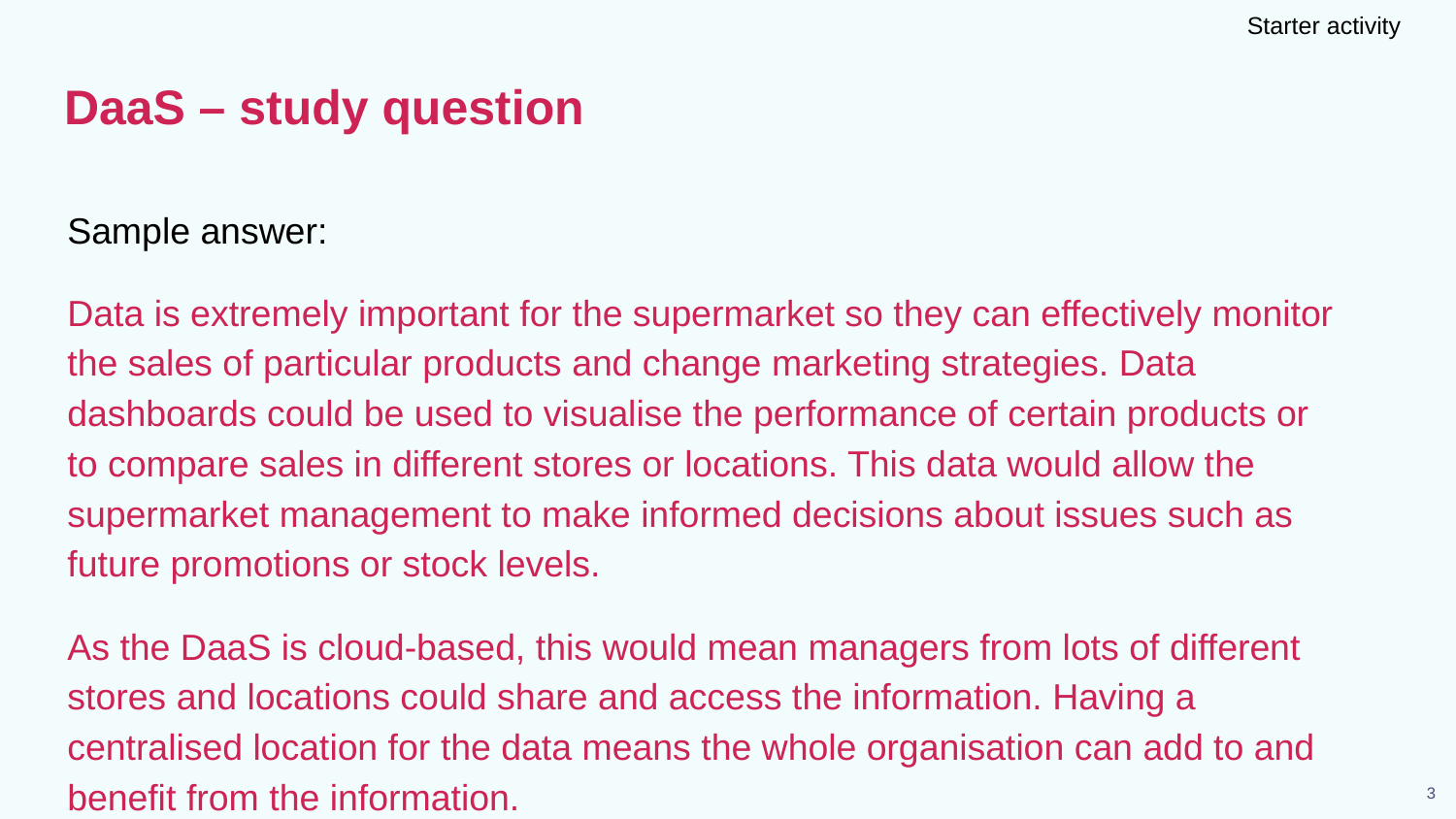

Starter activity
# DaaS – study question
Sample answer:
Data is extremely important for the supermarket so they can effectively monitor the sales of particular products and change marketing strategies. Data dashboards could be used to visualise the performance of certain products or to compare sales in different stores or locations. This data would allow the supermarket management to make informed decisions about issues such as future promotions or stock levels.
As the DaaS is cloud-based, this would mean managers from lots of different stores and locations could share and access the information. Having a centralised location for the data means the whole organisation can add to and benefit from the information.

3